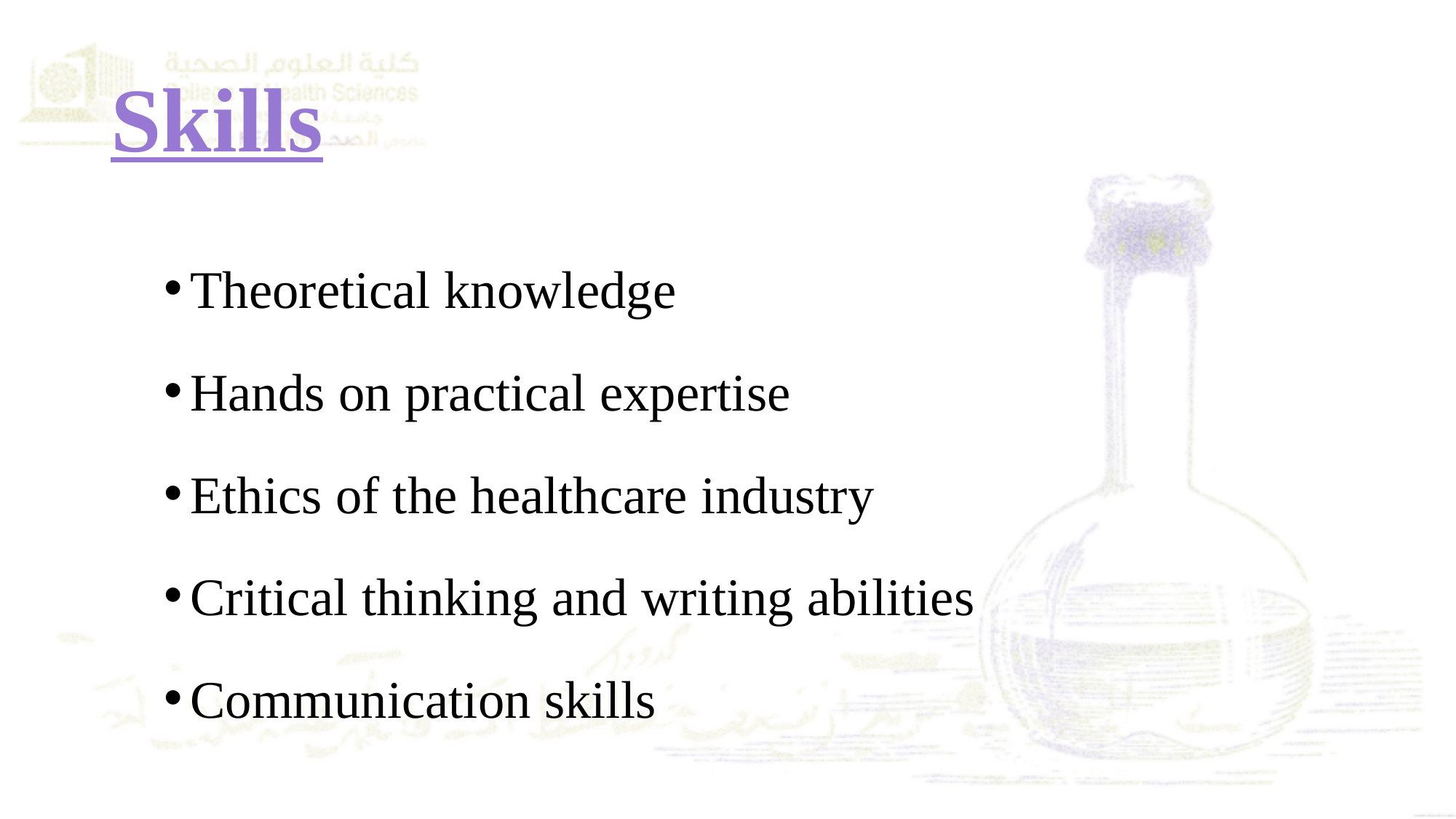

# Skills
Theoretical knowledge
Hands on practical expertise
Ethics of the healthcare industry
Critical thinking and writing abilities
Communication skills